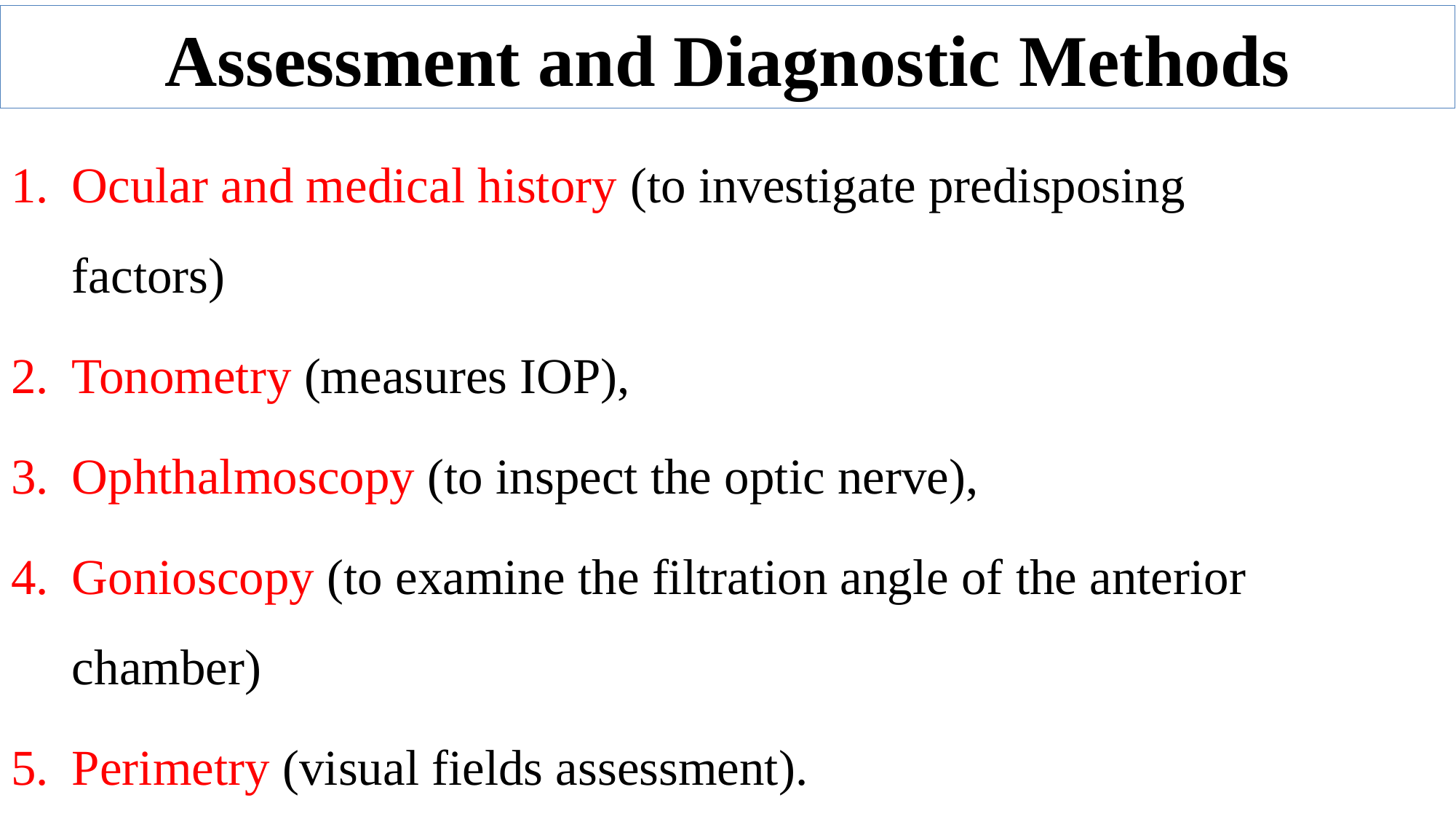

# Assessment and Diagnostic Methods
Ocular and medical history (to investigate predisposing
factors)
Tonometry (measures IOP),
Ophthalmoscopy (to inspect the optic nerve),
Gonioscopy (to examine the filtration angle of the anterior chamber)
Perimetry (visual fields assessment).